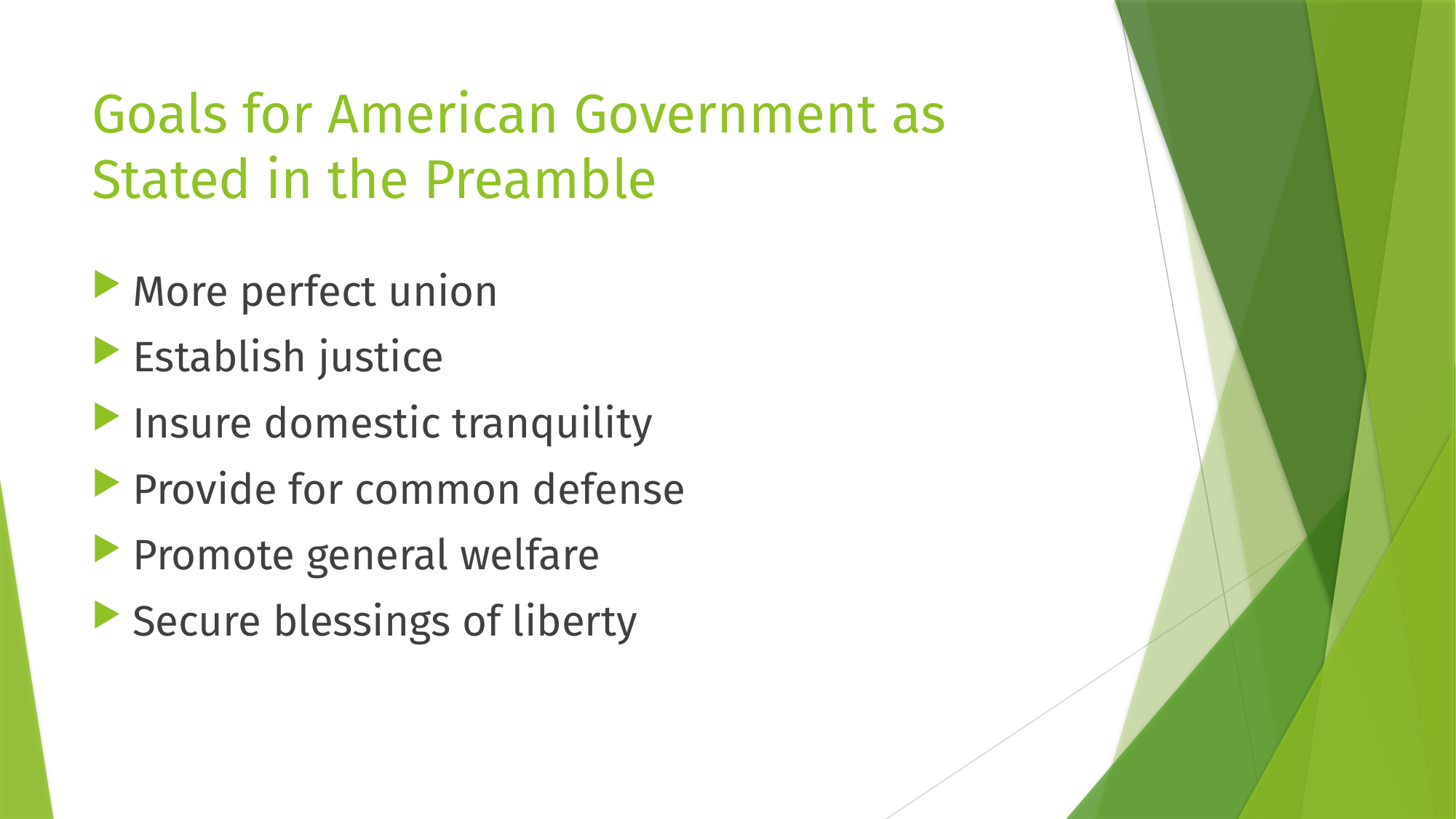

# Goals for American Government as Stated in the Preamble
More perfect union
Establish justice
Insure domestic tranquility
Provide for common defense
Promote general welfare
Secure blessings of liberty